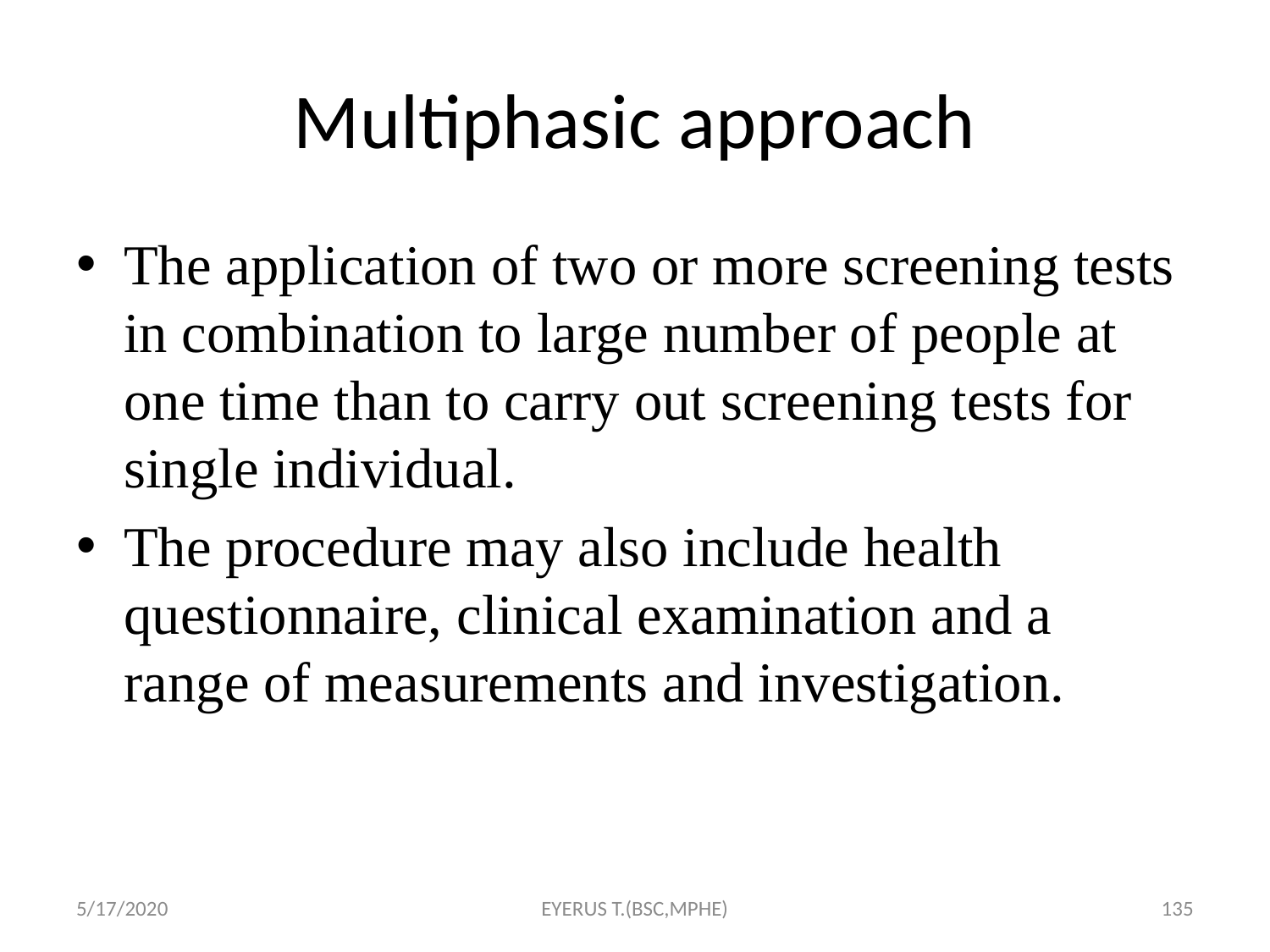

# Multiphasic approach
The application of two or more screening tests in combination to large number of people at one time than to carry out screening tests for single individual.
The procedure may also include health questionnaire, clinical examination and a range of measurements and investigation.
5/17/2020
EYERUS T.(BSC,MPHE)
135